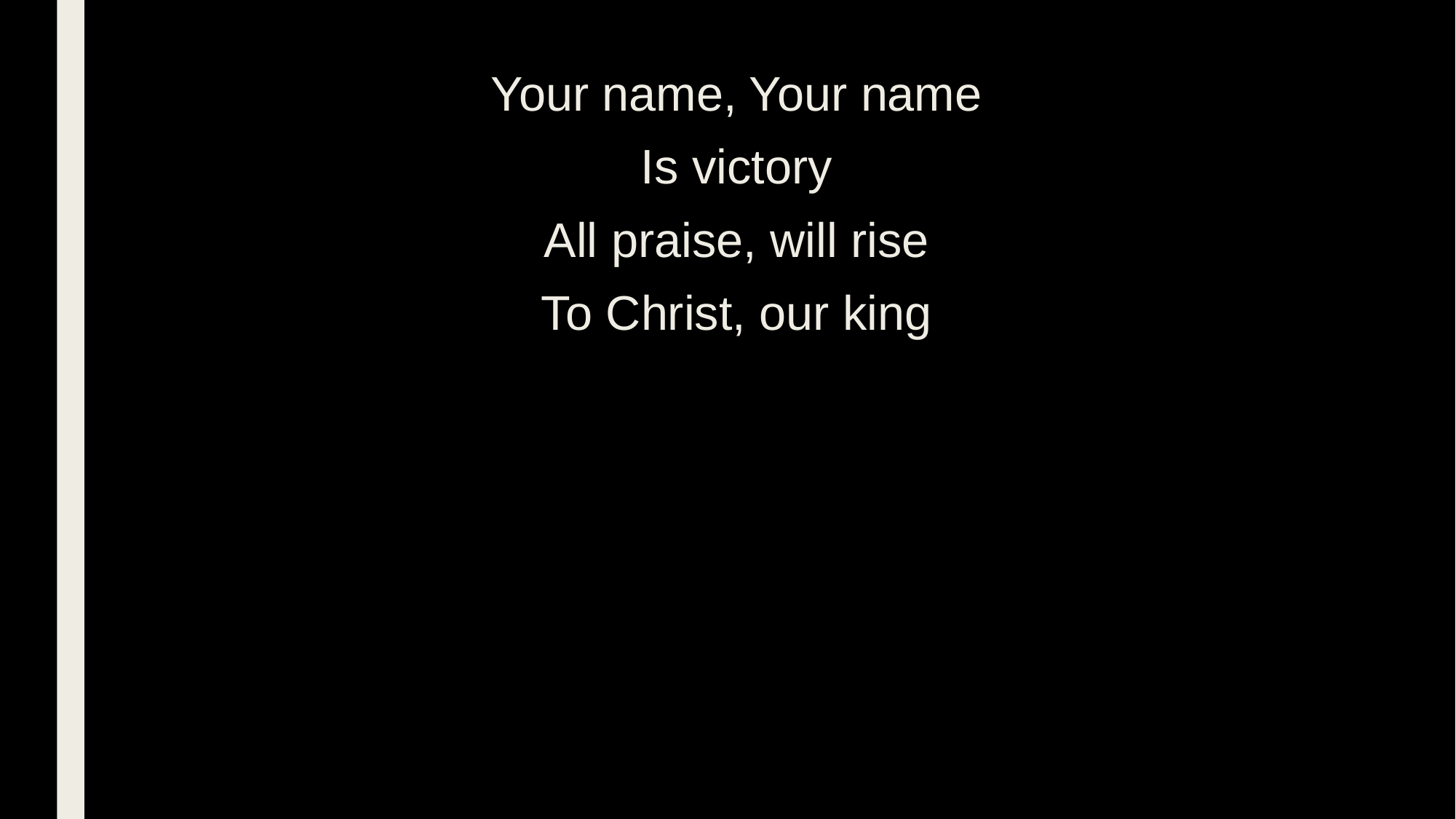

Your name, Your name
Is victory
All praise, will rise
To Christ, our king